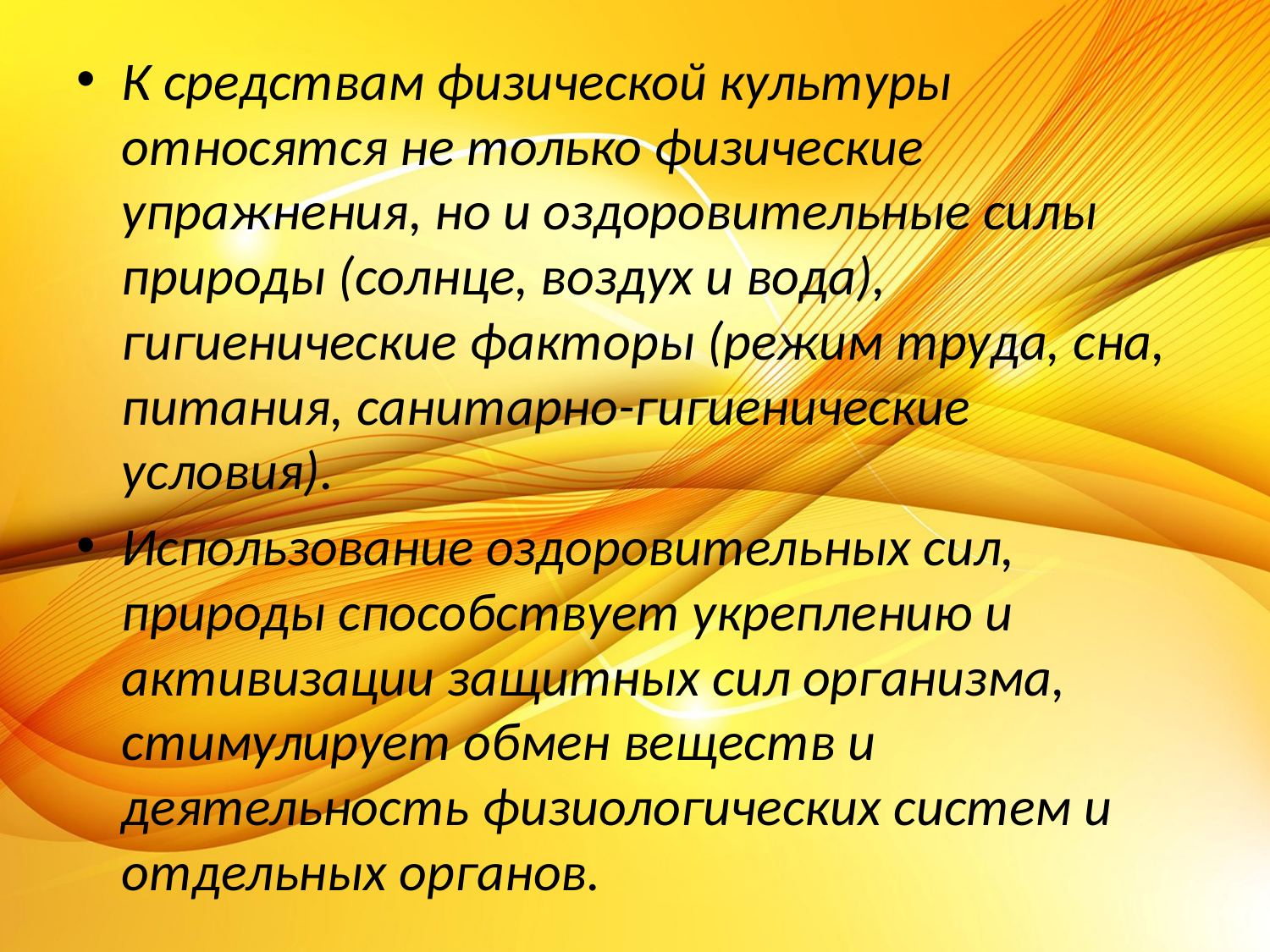

#
К средствам физической культуры относятся не только физические упражнения, но и оздоровительные силы природы (солнце, воздух и вода), гигиенические факторы (режим труда, сна, питания, санитарно-гигиенические условия).
Использование оздоровительных сил, природы способствует укреплению и активизации защитных сил организма, стимулирует обмен веществ и деятельность физиологических систем и отдельных органов.